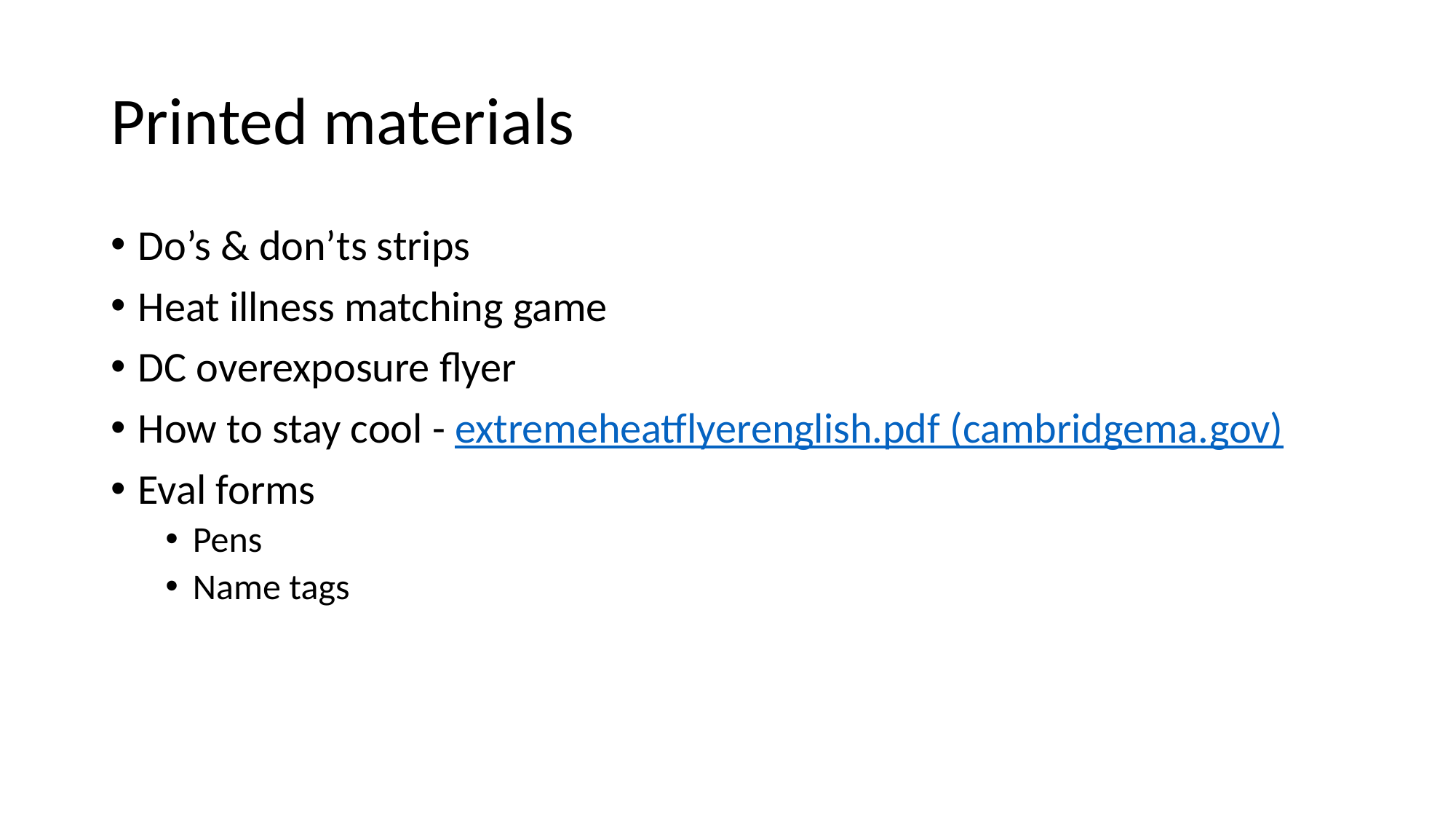

# Printed materials
Do’s & don’ts strips
Heat illness matching game
DC overexposure flyer
How to stay cool - extremeheatflyerenglish.pdf (cambridgema.gov)
Eval forms
Pens
Name tags